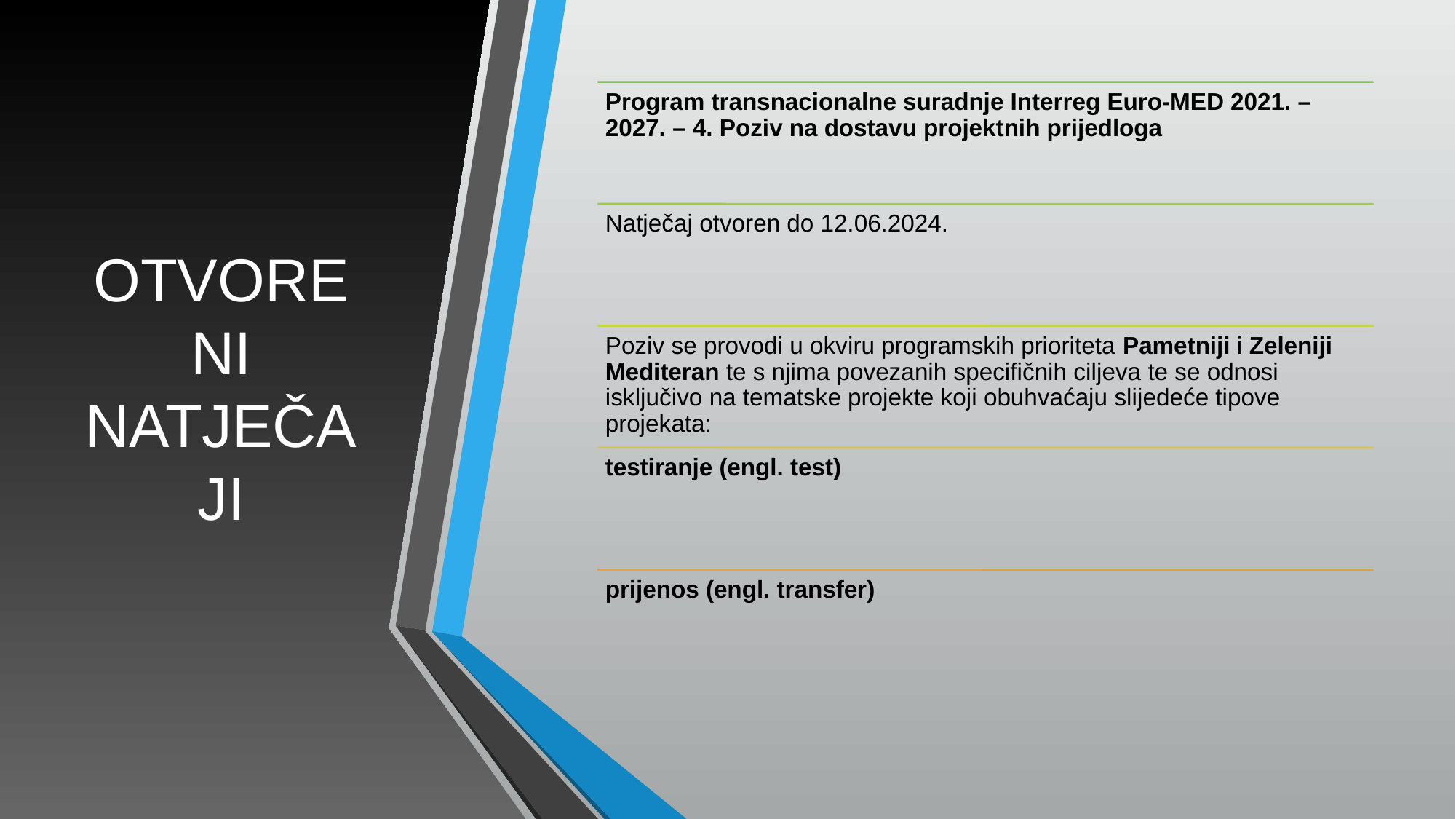

# OTVORENI NATJEČAJI
Program transnacionalne suradnje Interreg Euro-MED 2021. – 2027. – 4. Poziv na dostavu projektnih prijedloga
Natječaj otvoren do 12.06.2024.
Poziv se provodi u okviru programskih prioriteta Pametniji i Zeleniji Mediteran te s njima povezanih specifičnih ciljeva te se odnosi isključivo na tematske projekte koji obuhvaćaju slijedeće tipove projekata:
testiranje (engl. test)
prijenos (engl. transfer)